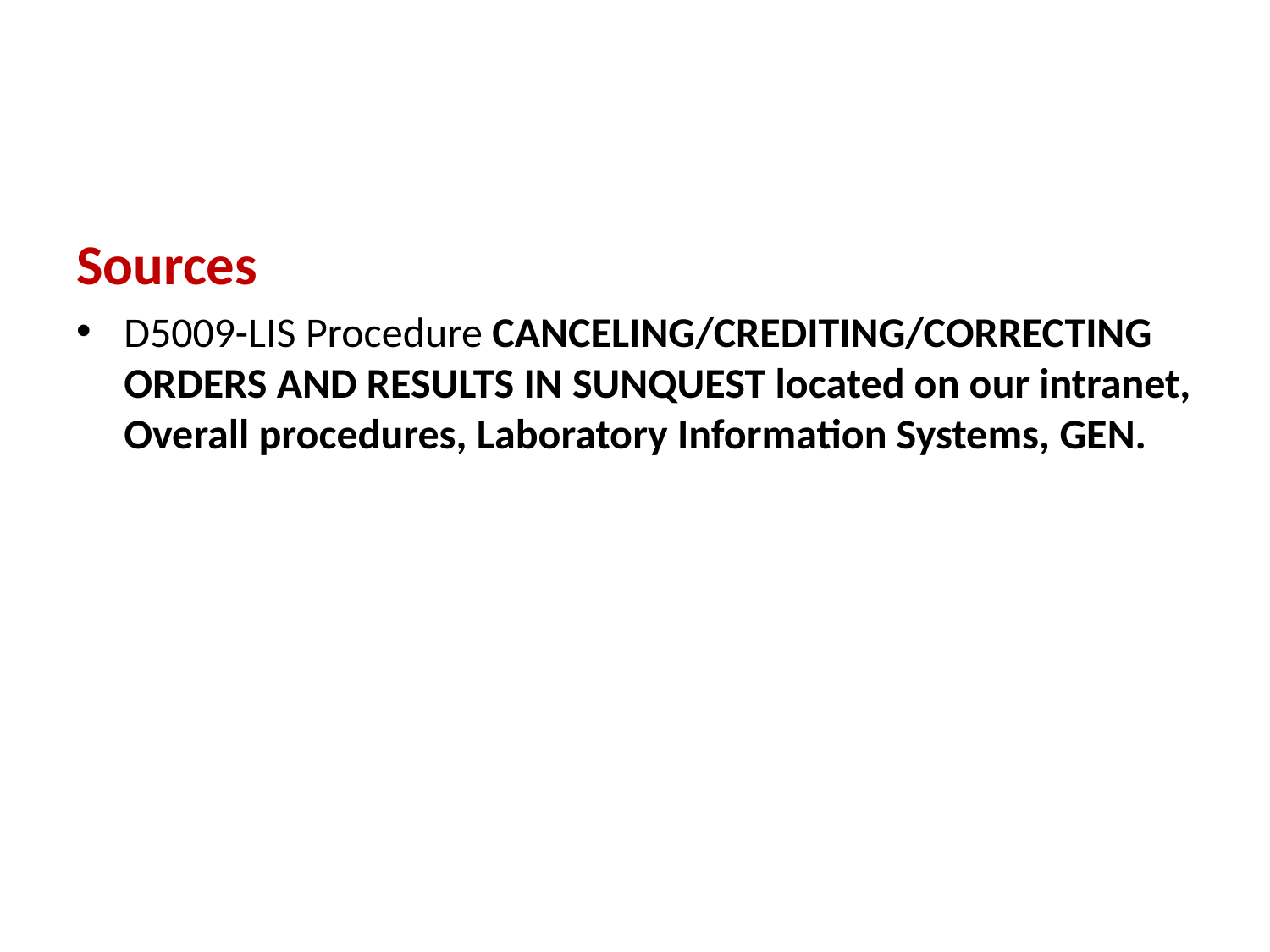

Sources
D5009-LIS Procedure CANCELING/CREDITING/CORRECTING ORDERS AND RESULTS IN SUNQUEST located on our intranet, Overall procedures, Laboratory Information Systems, GEN.